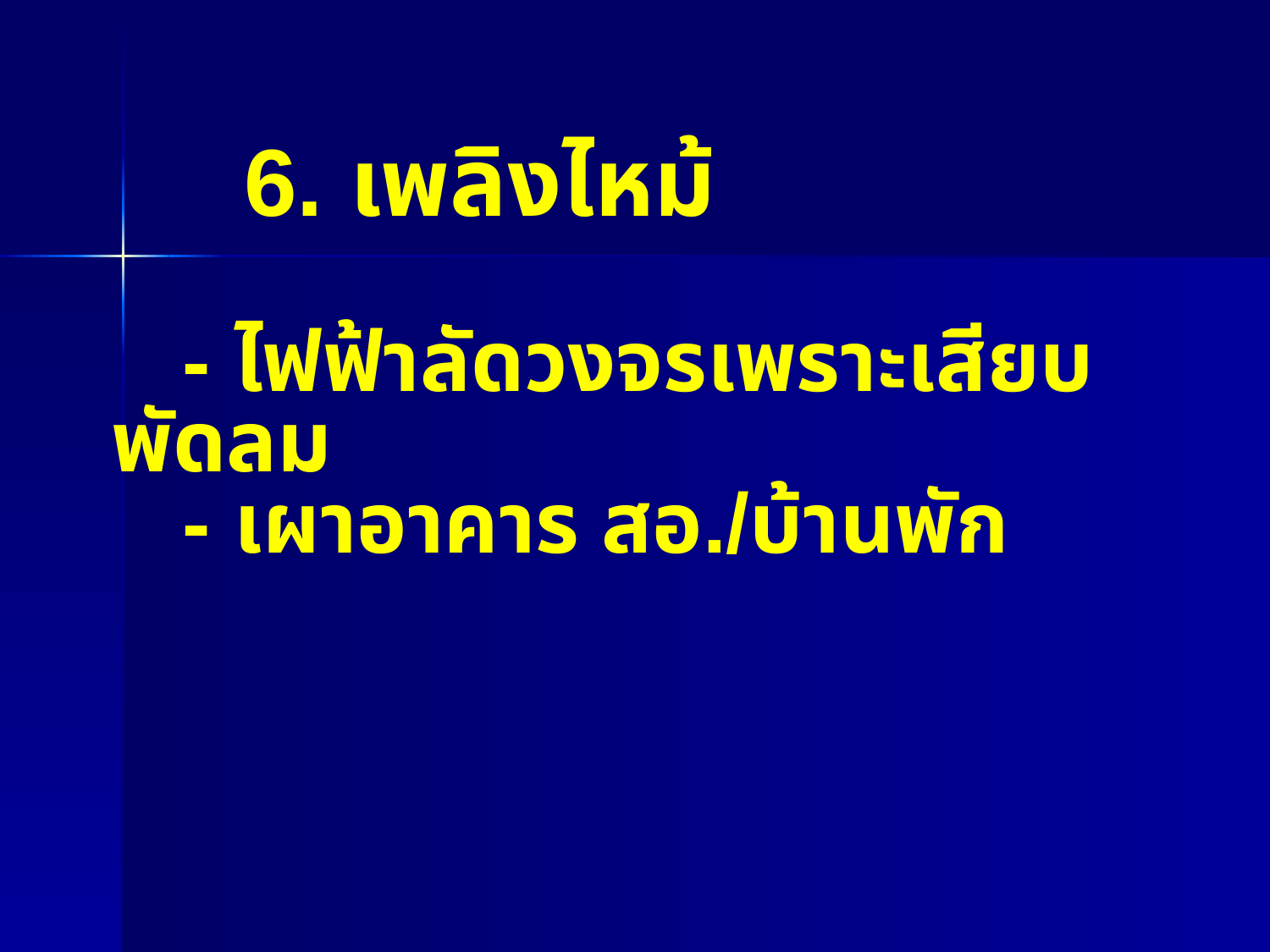

6. เพลิงไหม้

   - ไฟฟ้าลัดวงจรเพราะเสียบพัดลม
   - เผาอาคาร สอ./บ้านพัก